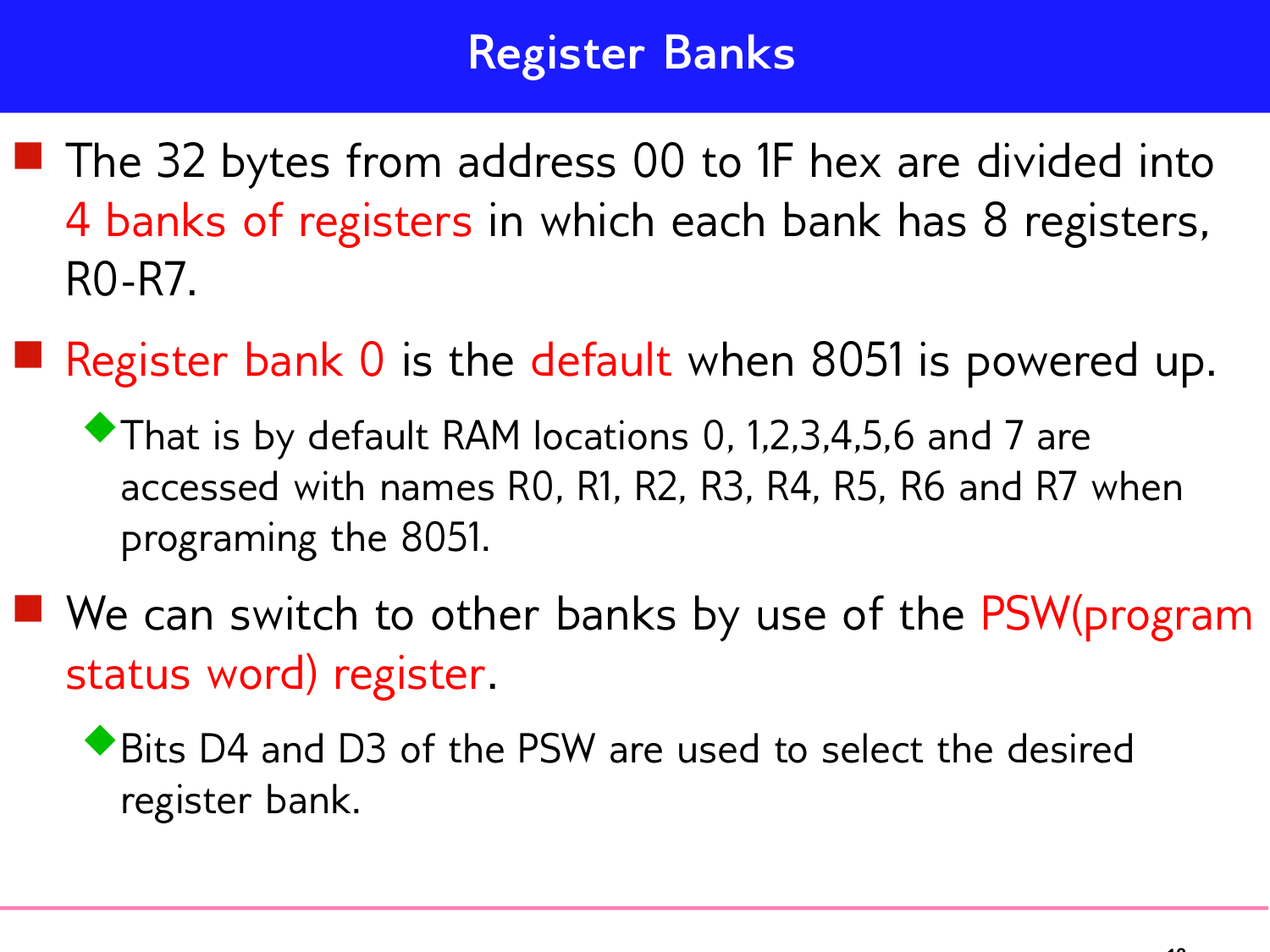

# Register Banks
The 32 bytes from address 00 to 1F hex are divided into 4 banks of registers in which each bank has 8 registers, R0-R7.
Register bank 0 is the default when 8051 is powered up.
That is by default RAM locations 0, 1,2,3,4,5,6 and 7 are accessed with names R0, R1, R2, R3, R4, R5, R6 and R7 when programing the 8051.
We can switch to other banks by use of the PSW(program status word) register.
Bits D4 and D3 of the PSW are used to select the desired register bank.